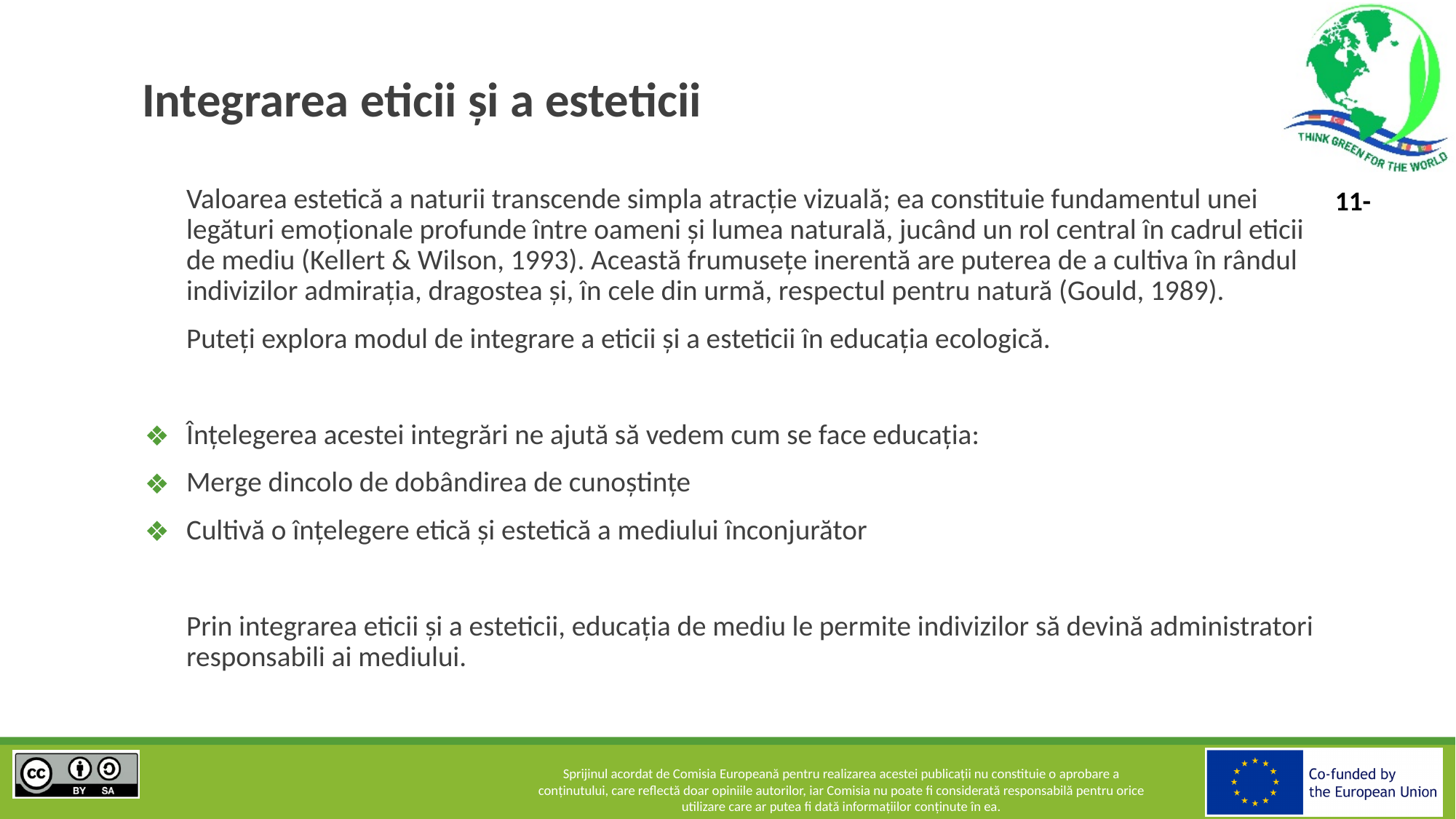

# Integrarea eticii și a esteticii
Valoarea estetică a naturii transcende simpla atracție vizuală; ea constituie fundamentul unei legături emoționale profunde între oameni și lumea naturală, jucând un rol central în cadrul eticii de mediu (Kellert & Wilson, 1993). Această frumusețe inerentă are puterea de a cultiva în rândul indivizilor admirația, dragostea și, în cele din urmă, respectul pentru natură (Gould, 1989).
Puteți explora modul de integrare a eticii și a esteticii în educația ecologică.

Înțelegerea acestei integrări ne ajută să vedem cum se face educația:
Merge dincolo de dobândirea de cunoștințe
Cultivă o înțelegere etică și estetică a mediului înconjurător

Prin integrarea eticii și a esteticii, educația de mediu le permite indivizilor să devină administratori responsabili ai mediului.